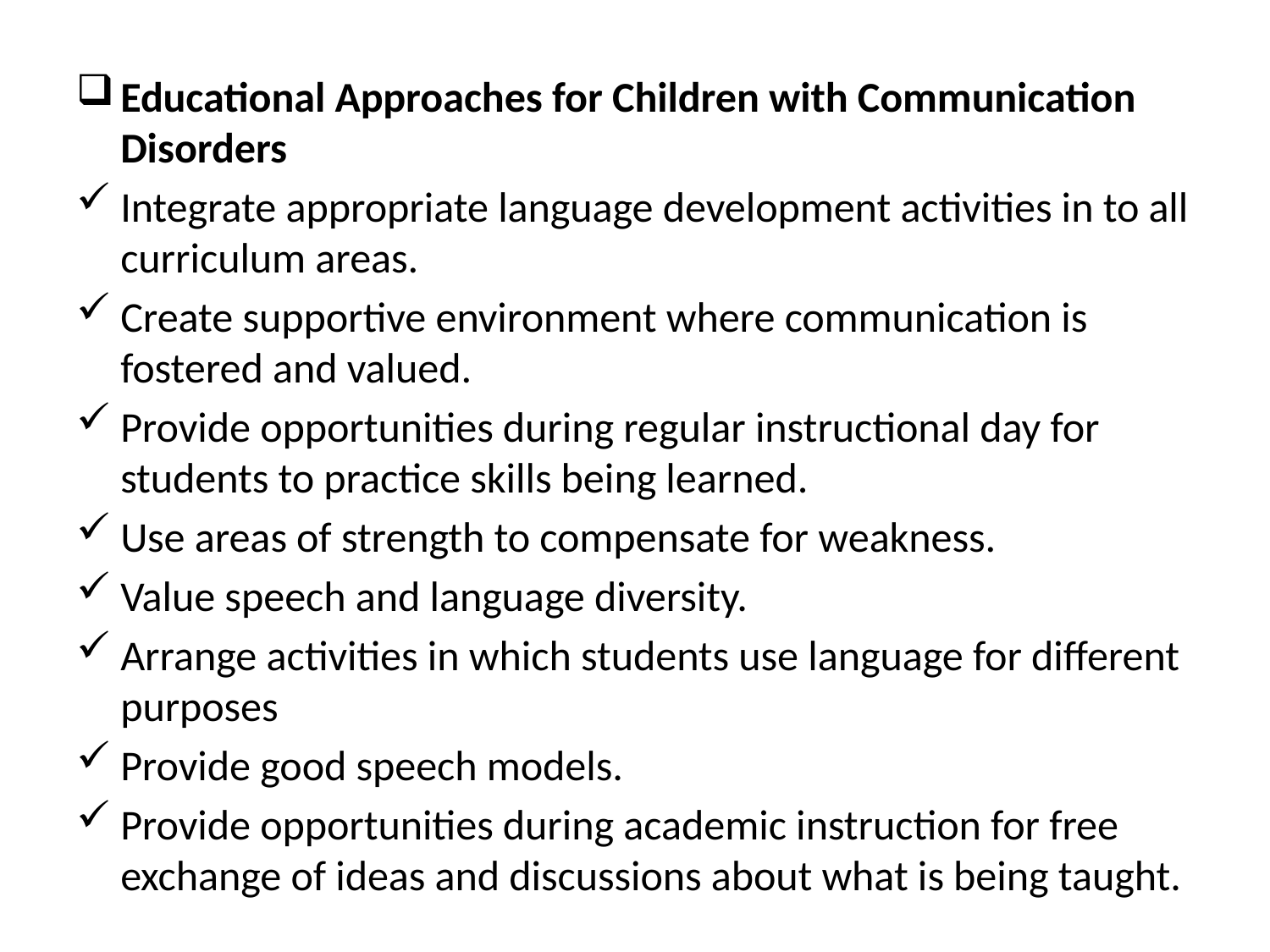

Educational Approaches for Children with Communication Disorders
Integrate appropriate language development activities in to all curriculum areas.
Create supportive environment where communication is fostered and valued.
Provide opportunities during regular instructional day for students to practice skills being learned.
Use areas of strength to compensate for weakness.
Value speech and language diversity.
Arrange activities in which students use language for different purposes
Provide good speech models.
Provide opportunities during academic instruction for free exchange of ideas and discussions about what is being taught.